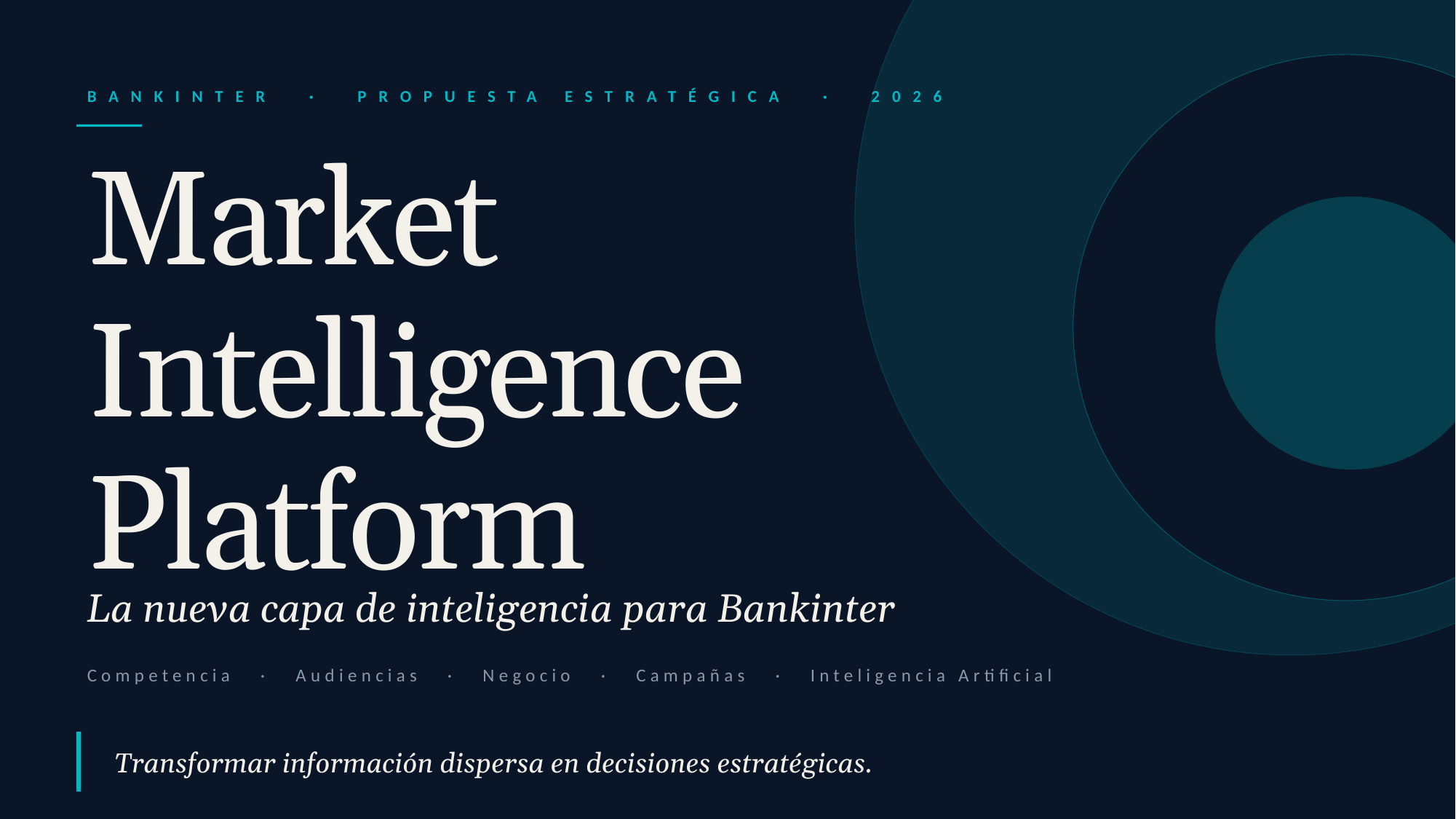

BANKINTER  ·  PROPUESTA ESTRATÉGICA  ·  2026

Market
Intelligence
Platform

La nueva capa de inteligencia para Bankinter
Competencia   ·   Audiencias   ·   Negocio   ·   Campañas   ·   Inteligencia Artificial

Transformar información dispersa en decisiones estratégicas.